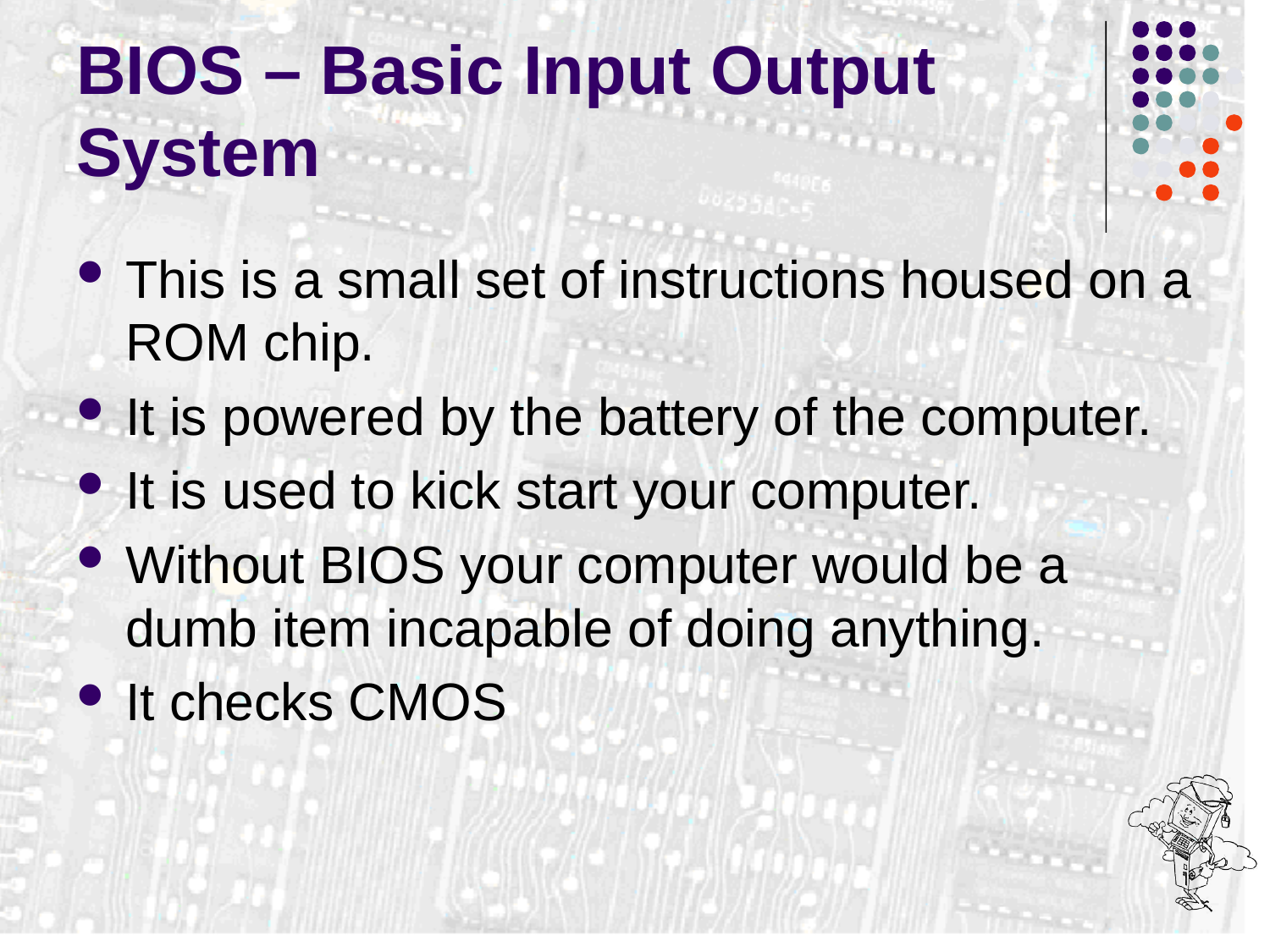

# BIOS – Basic Input Output System
This is a small set of instructions housed on a ROM chip.
It is powered by the battery of the computer.
It is used to kick start your computer.
Without BIOS your computer would be a dumb item incapable of doing anything.
It checks CMOS